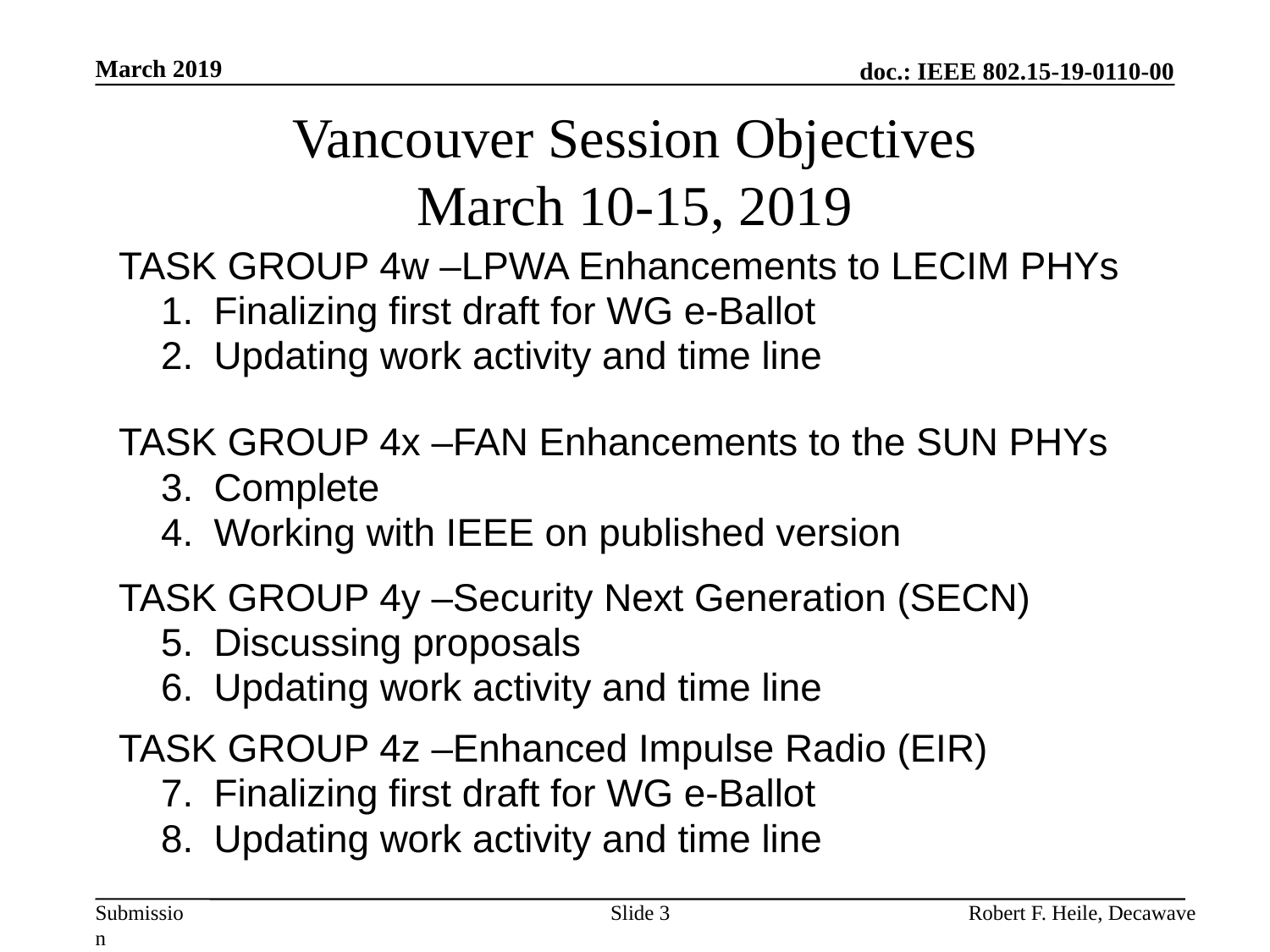

March 2019
# Vancouver Session Objectives March 10-15, 2019
TASK GROUP 4w –LPWA Enhancements to LECIM PHYs
Finalizing first draft for WG e-Ballot
Updating work activity and time line

TASK GROUP 4x –FAN Enhancements to the SUN PHYs
Complete
Working with IEEE on published version

TASK GROUP 4y –Security Next Generation (SECN)
Discussing proposals
Updating work activity and time line

TASK GROUP 4z –Enhanced Impulse Radio (EIR)
Finalizing first draft for WG e-Ballot
Updating work activity and time line
Slide 3
Robert F. Heile, Decawave